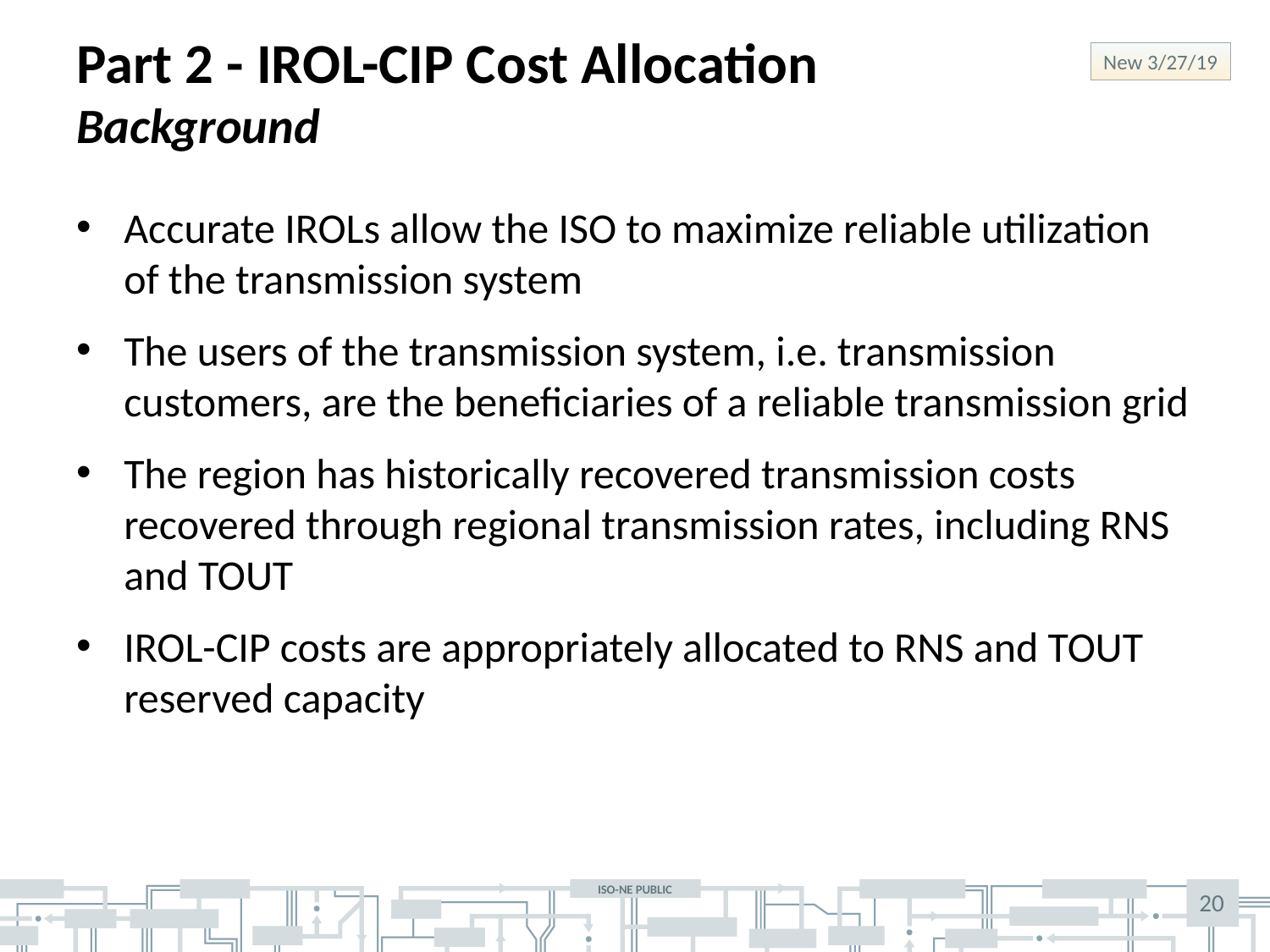

# Part 2 - IROL-CIP Cost Allocation Background
New 3/27/19
Accurate IROLs allow the ISO to maximize reliable utilization of the transmission system
The users of the transmission system, i.e. transmission customers, are the beneficiaries of a reliable transmission grid
The region has historically recovered transmission costs recovered through regional transmission rates, including RNS and TOUT
IROL-CIP costs are appropriately allocated to RNS and TOUT reserved capacity
20